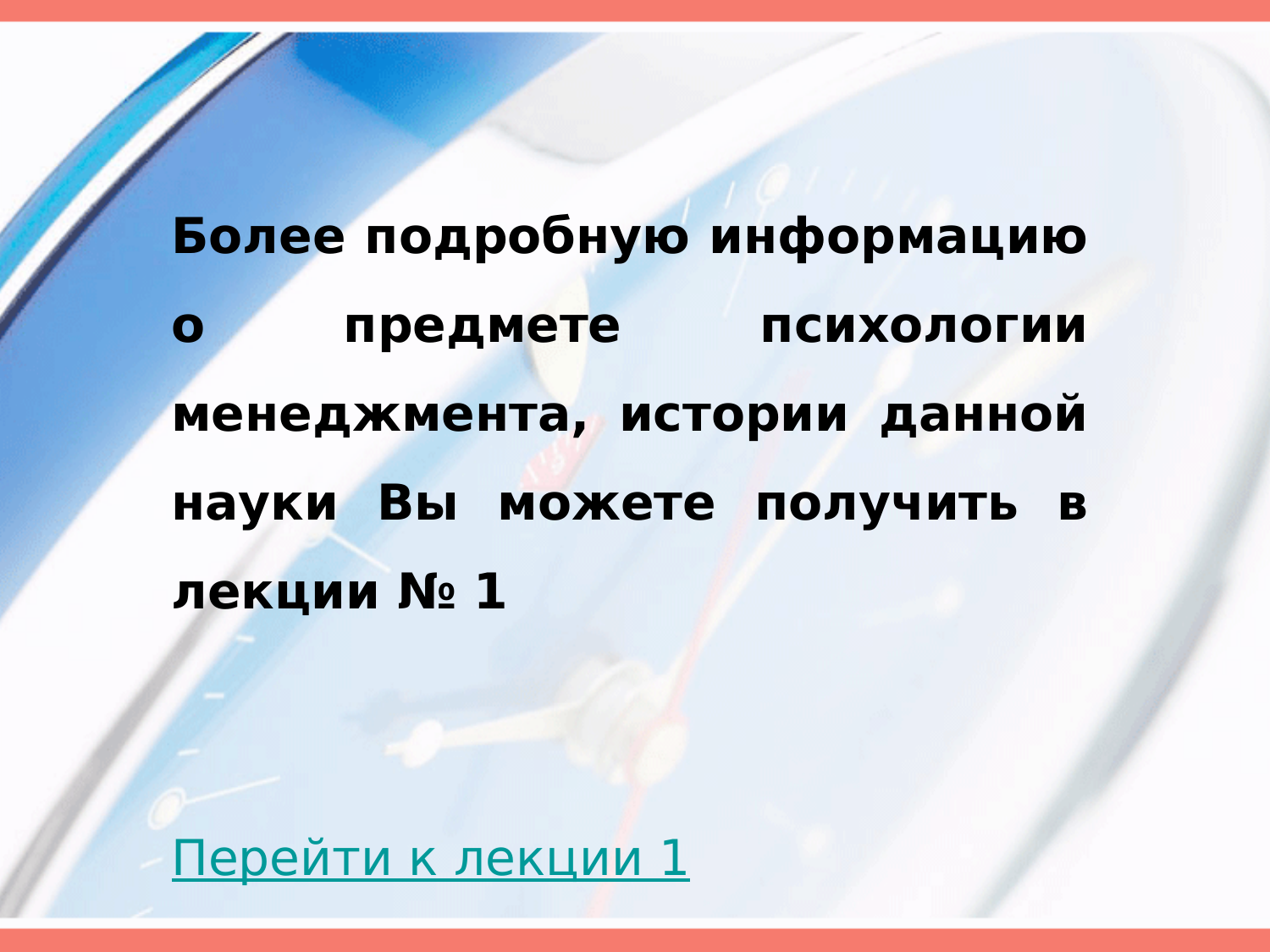

#
Более подробную информацию о предмете психологии менеджмента, истории данной науки Вы можете получить в лекции № 1

Перейти к лекции 1